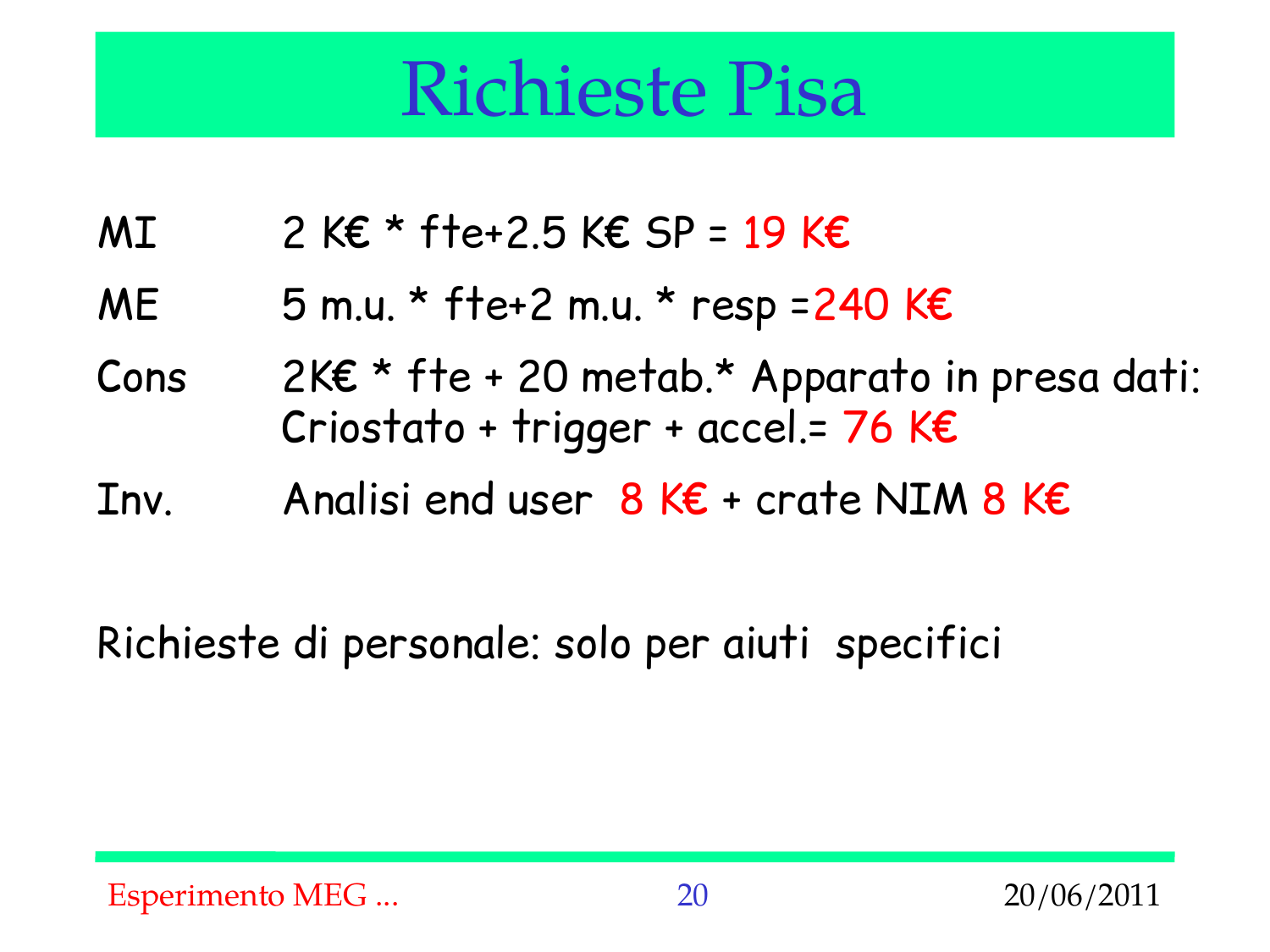

# Richieste Pisa

MI	2 K€ * fte+2.5 K€ SP = 19 K€
ME	5 m.u. * fte+2 m.u. * resp =240 K€
Cons	2K€ * fte + 20 metab.* Apparato in presa dati: 	Criostato + trigger + accel.= 76 K€
Inv.	Analisi end user  8 K€ + crate NIM 8 K€

Richieste di personale: solo per aiuti  specifici

Esperimento MEG ...
20
20/06/2011